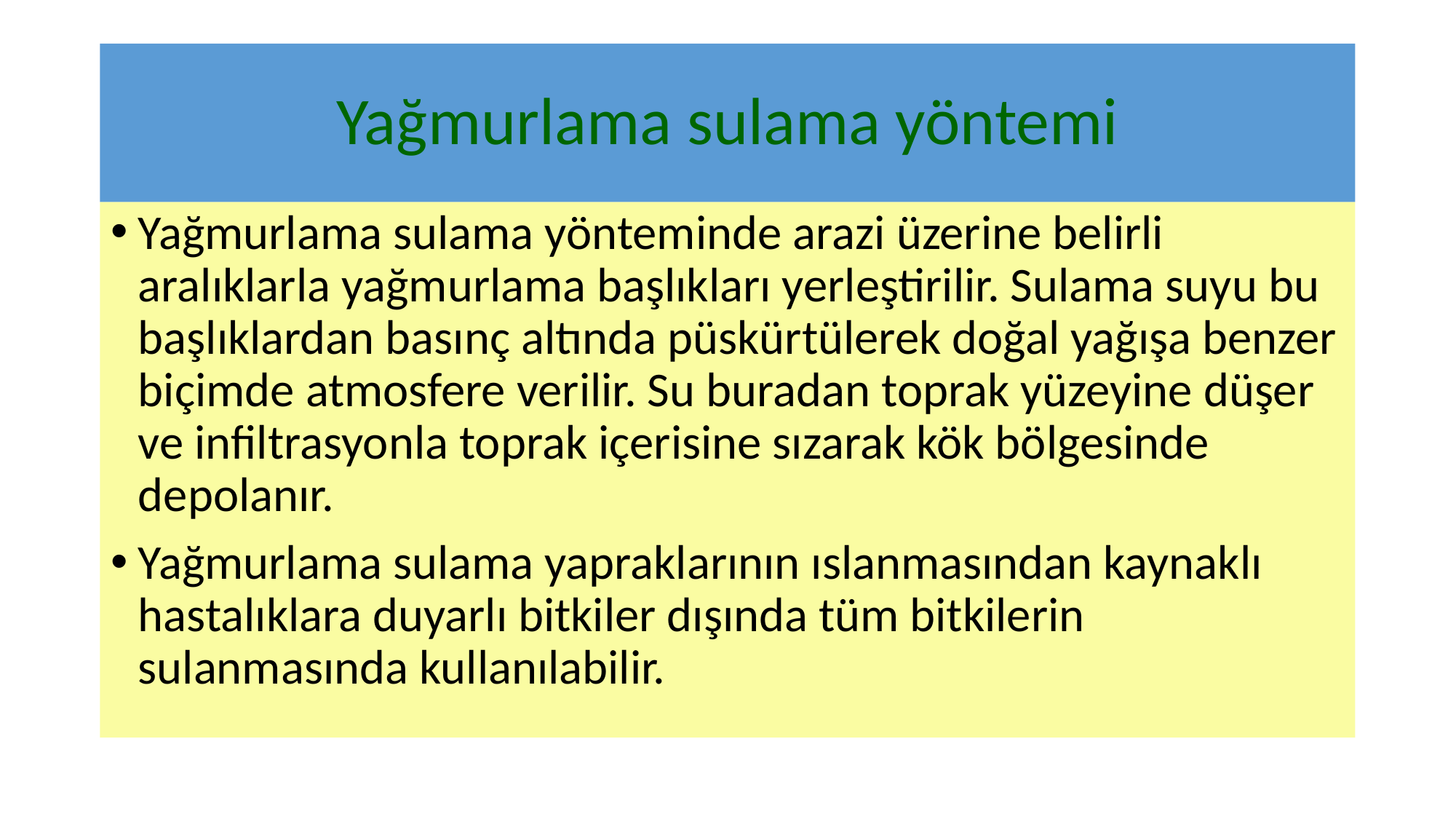

# Yağmurlama sulama yöntemi
Yağmurlama sulama yönteminde arazi üzerine belirli aralıklarla yağmurlama başlıkları yerleştirilir. Sulama suyu bu başlıklardan basınç altında püskürtülerek doğal yağışa benzer biçimde atmosfere verilir. Su buradan toprak yüzeyine düşer ve infiltrasyonla toprak içerisine sızarak kök bölgesinde depolanır.
Yağmurlama sulama yapraklarının ıslanmasından kaynaklı hastalıklara duyarlı bitkiler dışında tüm bitkilerin sulanmasında kullanılabilir.